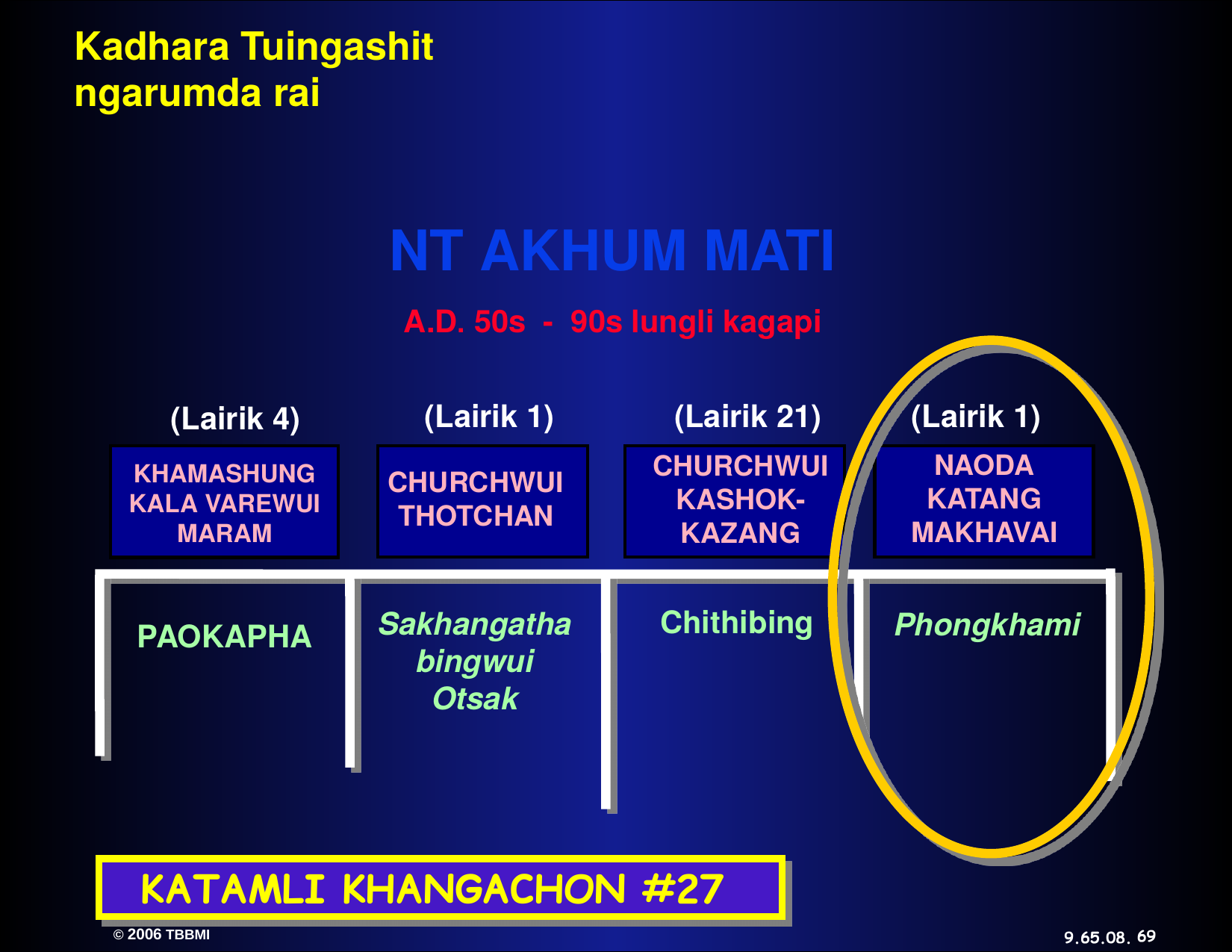

NT AKHUM MATI
A.D. 50s  -  90s lungli kagapi

(Lairik 1)
(Lairik 21)
(Lairik 1)
(Lairik 4)
NAODA KATANG MAKHAVAI
CHURCHWUI KASHOK-KAZANG

KHAMASHUNG KALA VAREWUI MARAM
CHURCHWUI THOTCHAN

Sakhangatha bingwui Otsak
Chithibing
Phongkhami
PAOKAPHA
KATAMLI KHANGACHON #27

69